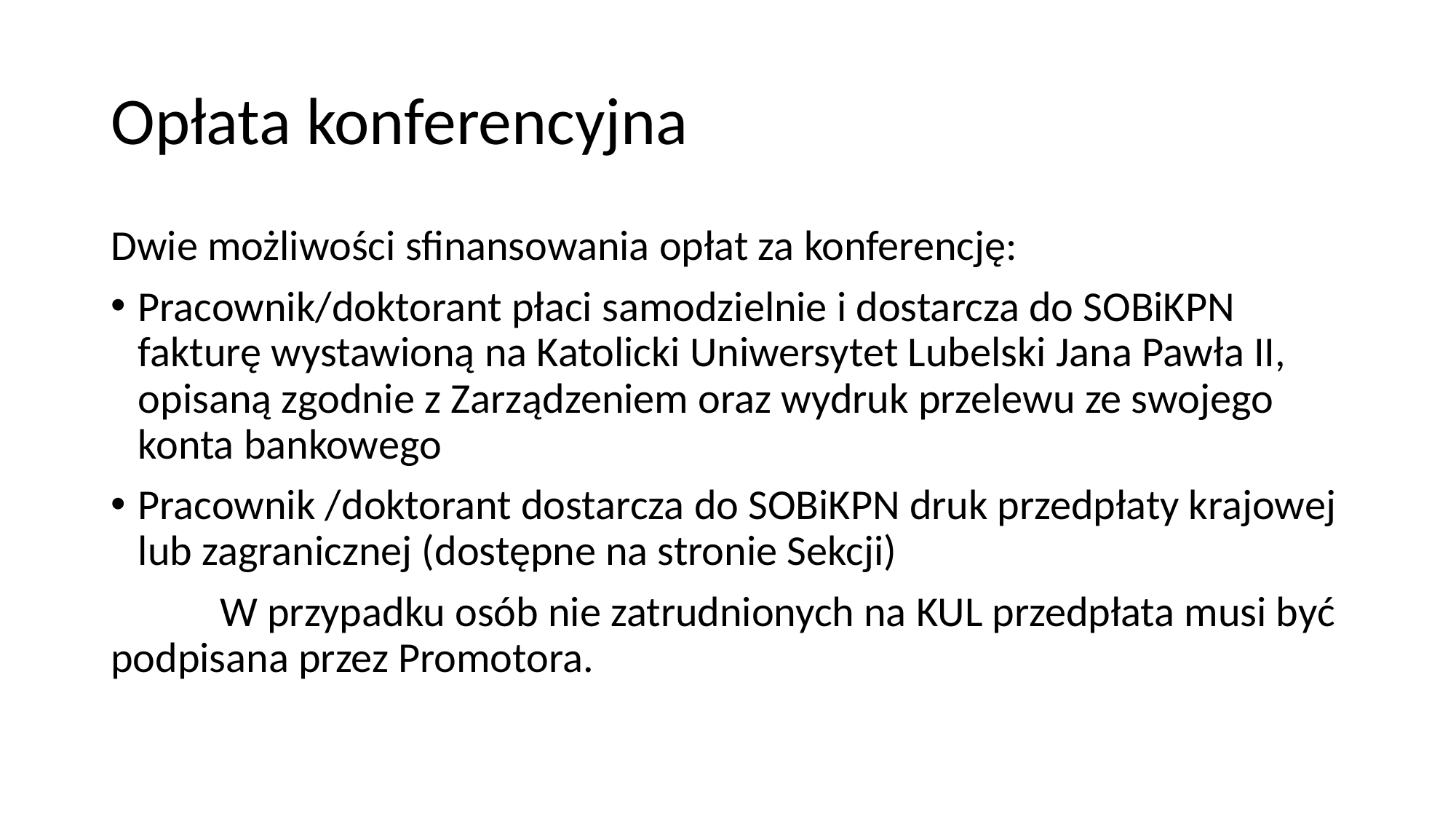

# Opłata konferencyjna
Dwie możliwości sfinansowania opłat za konferencję:
Pracownik/doktorant płaci samodzielnie i dostarcza do SOBiKPN fakturę wystawioną na Katolicki Uniwersytet Lubelski Jana Pawła II, opisaną zgodnie z Zarządzeniem oraz wydruk przelewu ze swojego konta bankowego
Pracownik /doktorant dostarcza do SOBiKPN druk przedpłaty krajowej lub zagranicznej (dostępne na stronie Sekcji)
	W przypadku osób nie zatrudnionych na KUL przedpłata musi być podpisana przez Promotora.